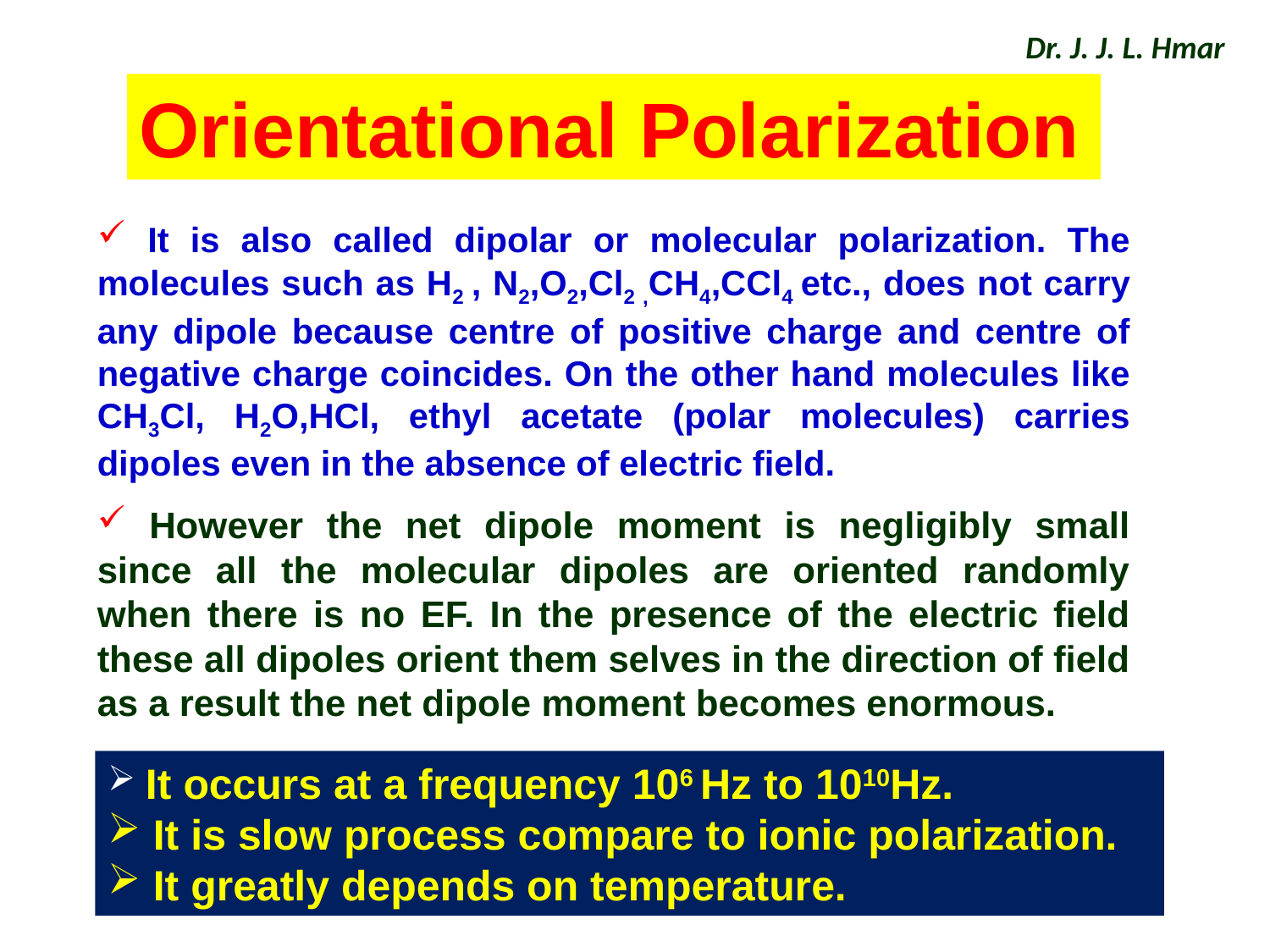

Dr. J. J. L. Hmar
Orientational Polarization
 It is also called dipolar or molecular polarization. The molecules such as H2 , N2,O2,Cl2 ,CH4,CCl4 etc., does not carry any dipole because centre of positive charge and centre of negative charge coincides. On the other hand molecules like CH3Cl, H2O,HCl, ethyl acetate (polar molecules) carries dipoles even in the absence of electric field.
 However the net dipole moment is negligibly small since all the molecular dipoles are oriented randomly when there is no EF. In the presence of the electric field these all dipoles orient them selves in the direction of field as a result the net dipole moment becomes enormous.
 It occurs at a frequency 106 Hz to 1010Hz.
 It is slow process compare to ionic polarization.
 It greatly depends on temperature.